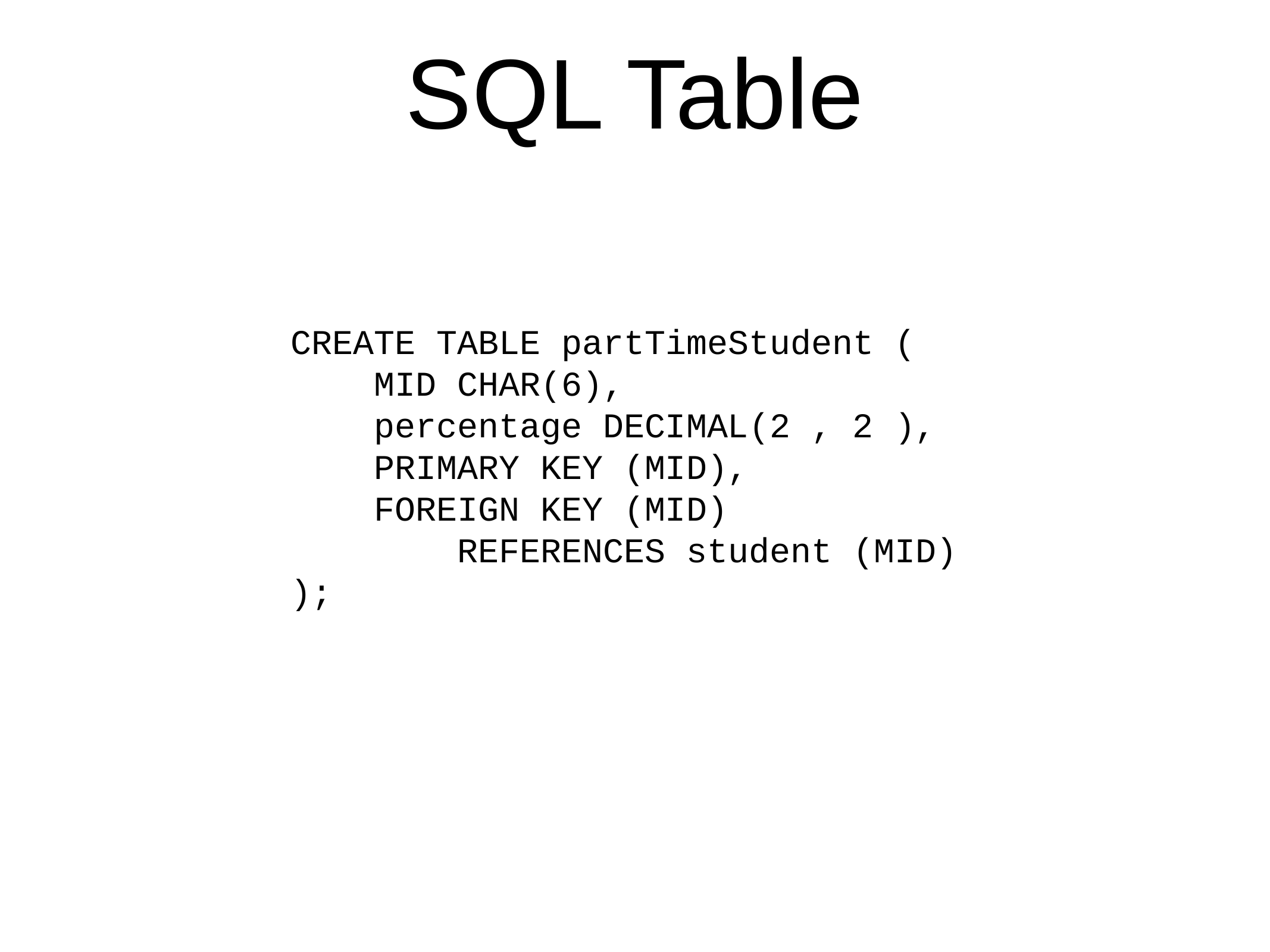

# SQL Table
CREATE TABLE partTimeStudent (
    MID CHAR(6),
    percentage DECIMAL(2 , 2 ),
    PRIMARY KEY (MID),
    FOREIGN KEY (MID)
        REFERENCES student (MID)
);